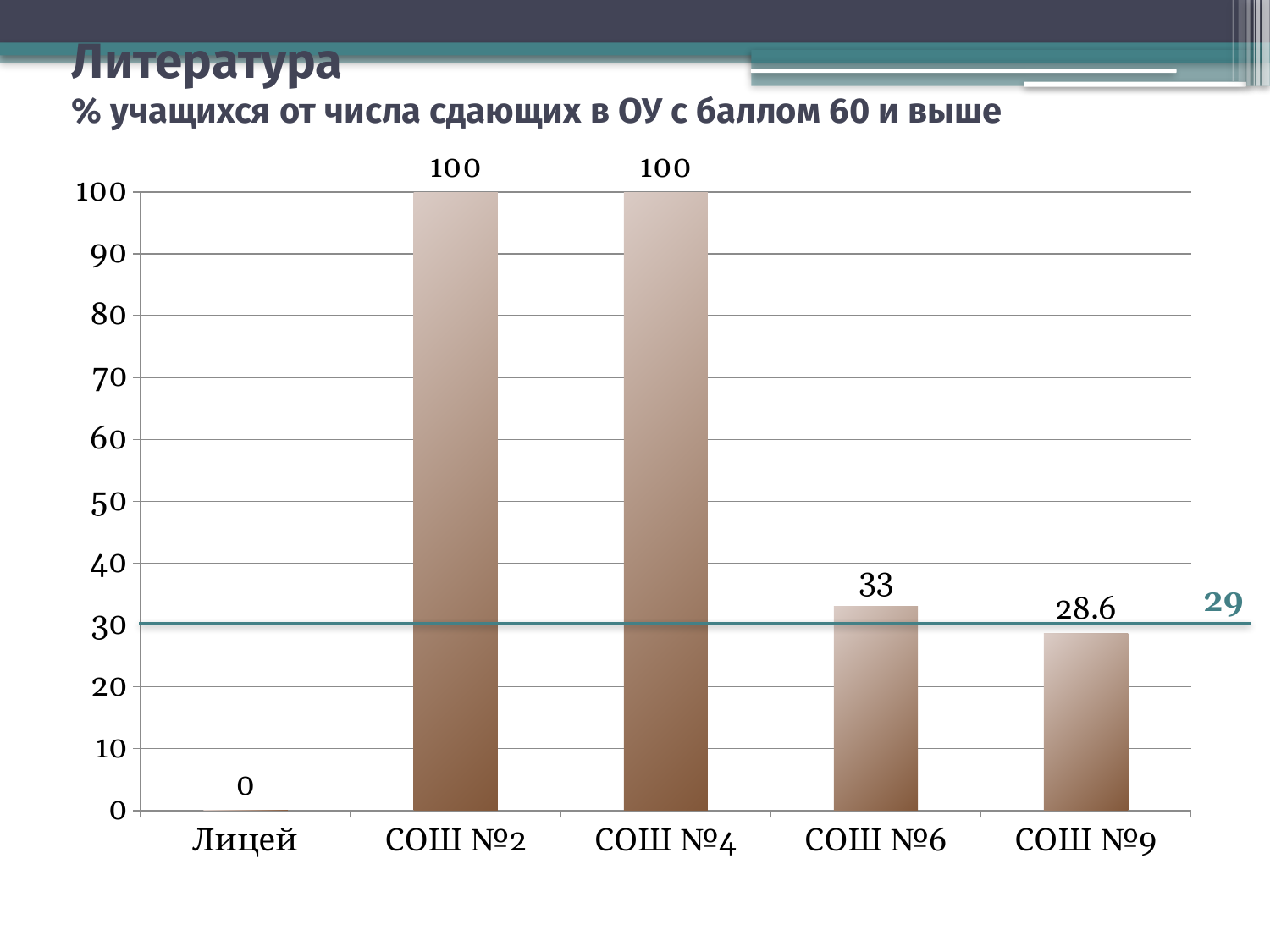

# Литература % учащихся от числа сдающих в ОУ с баллом 60 и выше

### Chart

| Category | Столбец1 |
|---|---|
| Лицей | 0.0 |
| СОШ №2 | 100.0 |
| СОШ №4 | 100.0 |
| СОШ №6 | 33.0 |
| СОШ №9 | 28.6 |
29